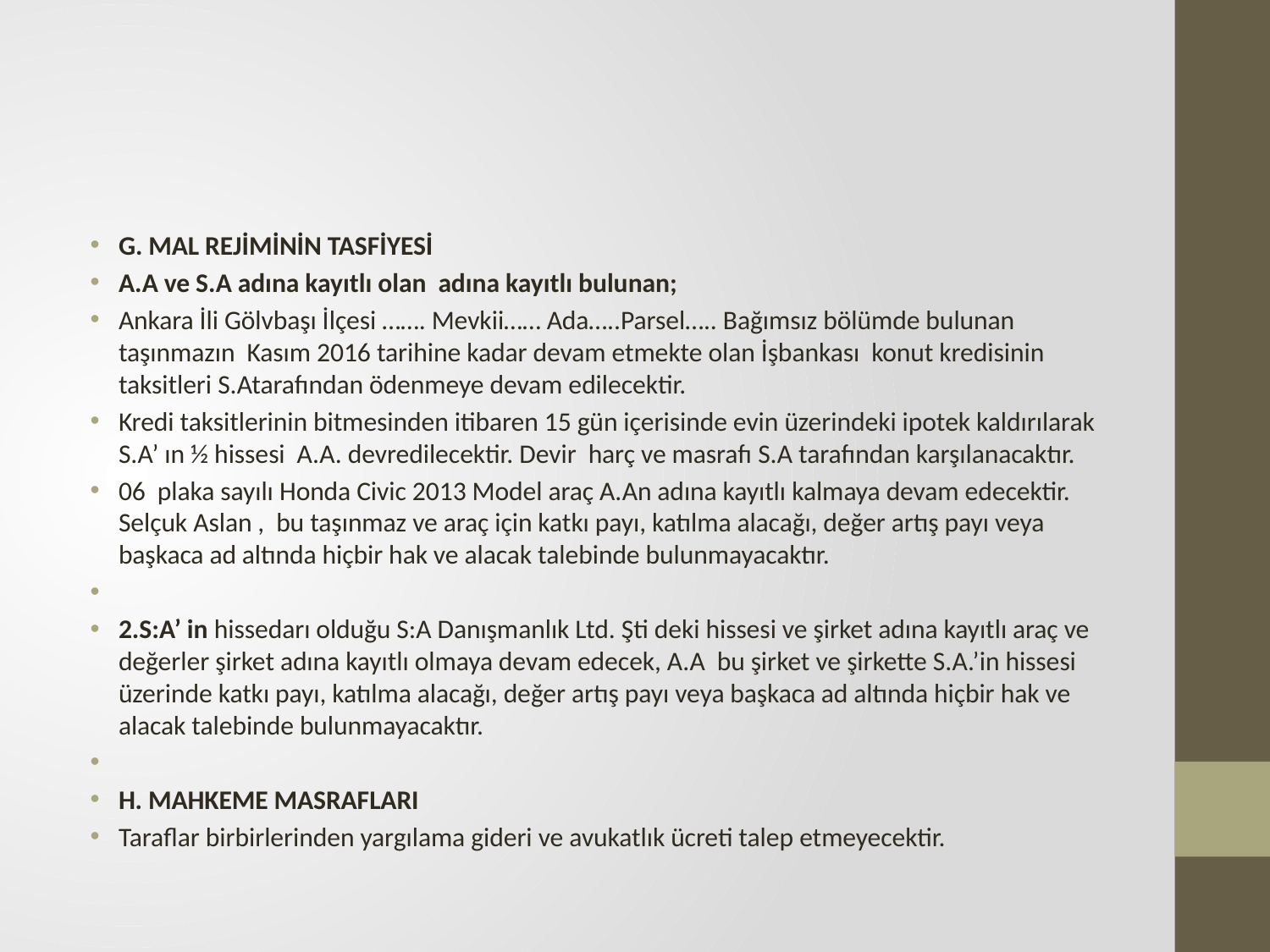

#
G. MAL REJİMİNİN TASFİYESİ
A.A ve S.A adına kayıtlı olan  adına kayıtlı bulunan;
Ankara İli Gölvbaşı İlçesi ……. Mevkii…… Ada…..Parsel….. Bağımsız bölümde bulunan taşınmazın  Kasım 2016 tarihine kadar devam etmekte olan İşbankası  konut kredisinin taksitleri S.Atarafından ödenmeye devam edilecektir.
Kredi taksitlerinin bitmesinden itibaren 15 gün içerisinde evin üzerindeki ipotek kaldırılarak  S.A’ ın ½ hissesi  A.A. devredilecektir. Devir  harç ve masrafı S.A tarafından karşılanacaktır.
06  plaka sayılı Honda Civic 2013 Model araç A.An adına kayıtlı kalmaya devam edecektir.  Selçuk Aslan ,  bu taşınmaz ve araç için katkı payı, katılma alacağı, değer artış payı veya başkaca ad altında hiçbir hak ve alacak talebinde bulunmayacaktır.

2.S:A’ in hissedarı olduğu S:A Danışmanlık Ltd. Şti deki hissesi ve şirket adına kayıtlı araç ve değerler şirket adına kayıtlı olmaya devam edecek, A.A  bu şirket ve şirkette S.A.’in hissesi üzerinde katkı payı, katılma alacağı, değer artış payı veya başkaca ad altında hiçbir hak ve alacak talebinde bulunmayacaktır.

H. MAHKEME MASRAFLARI
Taraflar birbirlerinden yargılama gideri ve avukatlık ücreti talep etmeyecektir.